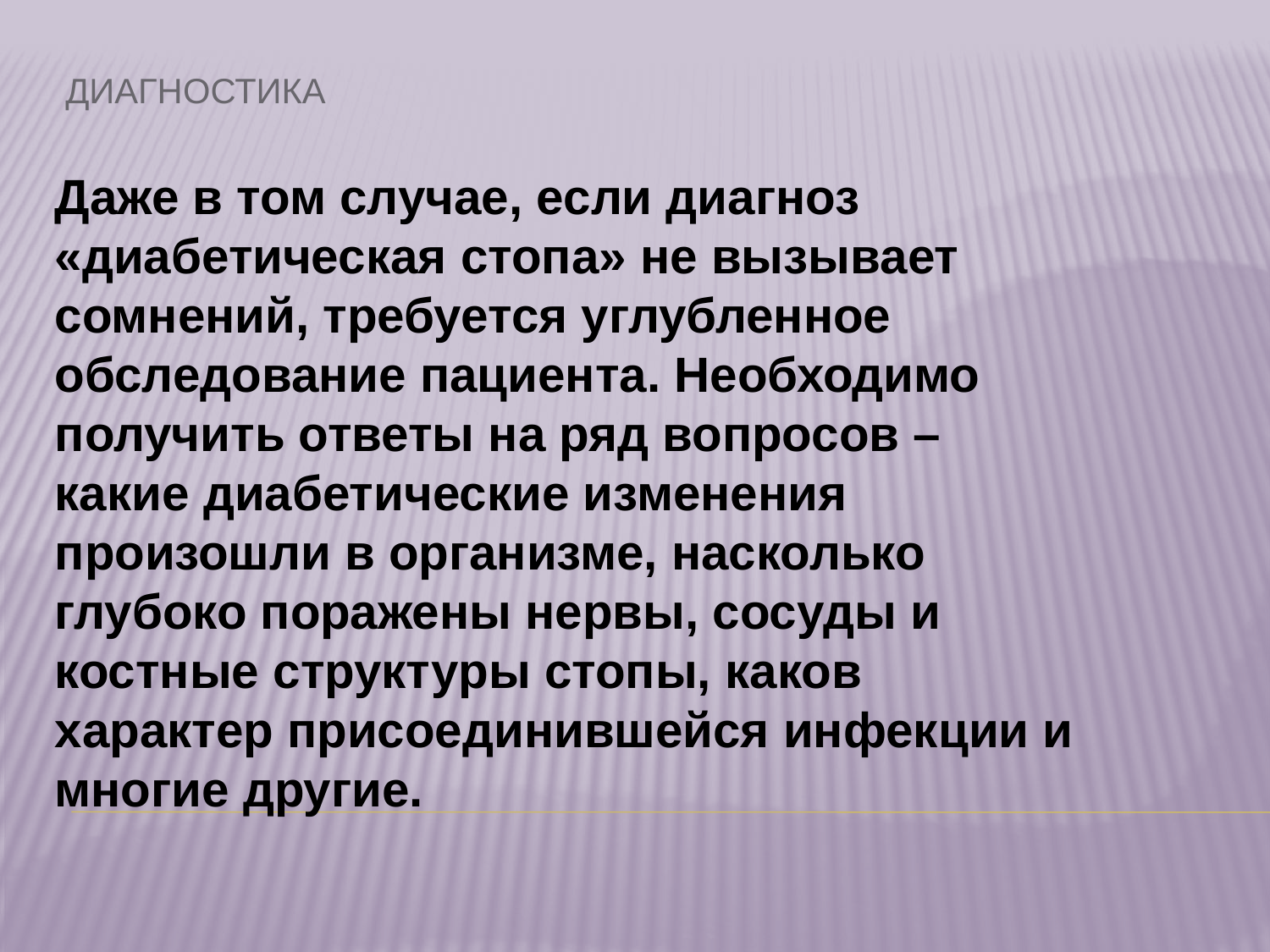

# Диагностика

Даже в том случае, если диагноз «диабетическая стопа» не вызывает сомнений, требуется углубленное обследование пациента. Необходимо получить ответы на ряд вопросов – какие диабетические изменения произошли в организме, насколько глубоко поражены нервы, сосуды и костные структуры стопы, каков характер присоединившейся инфекции и многие другие.